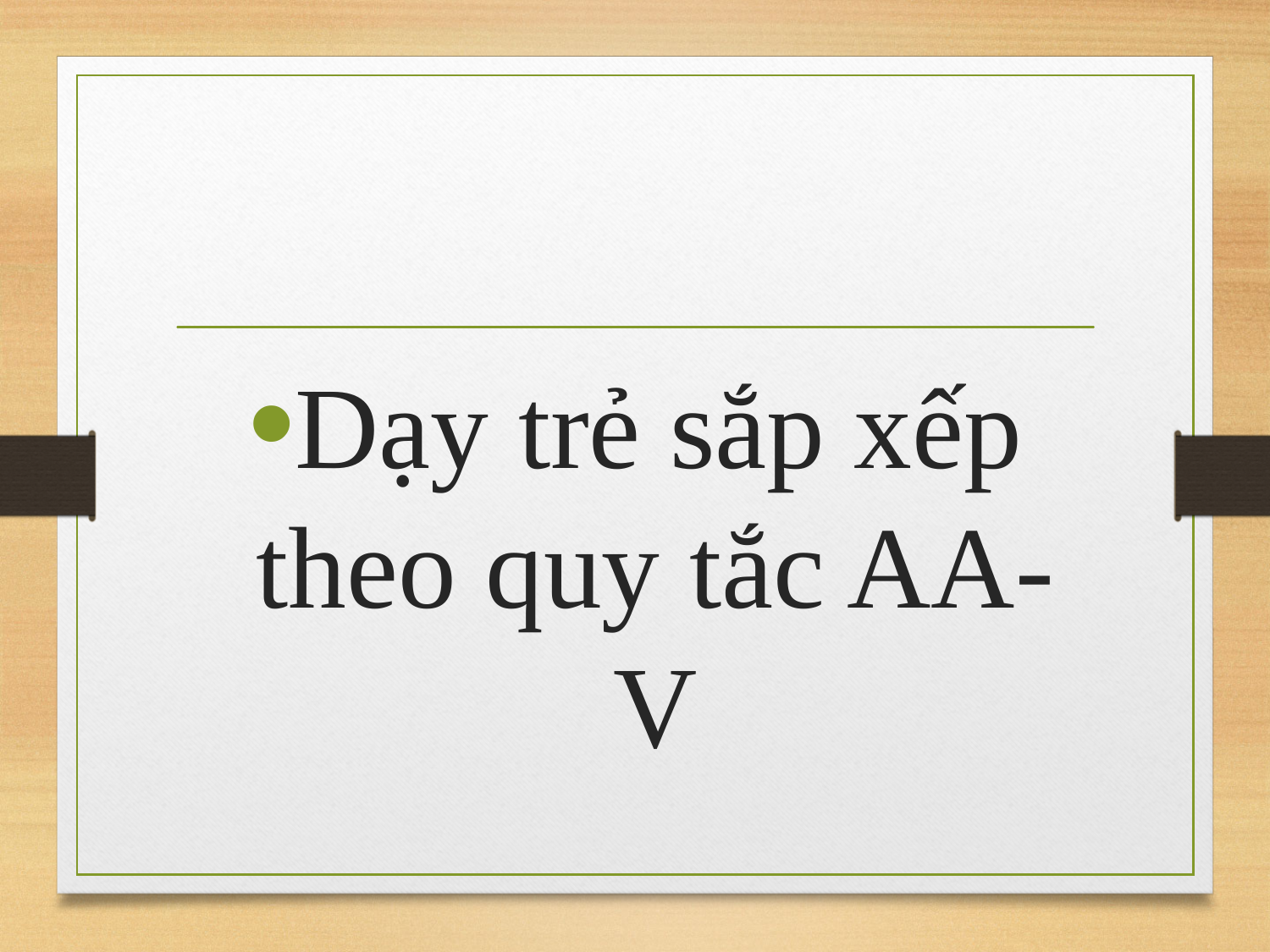

Dạy trẻ sắp xếp theo quy tắc AA-V